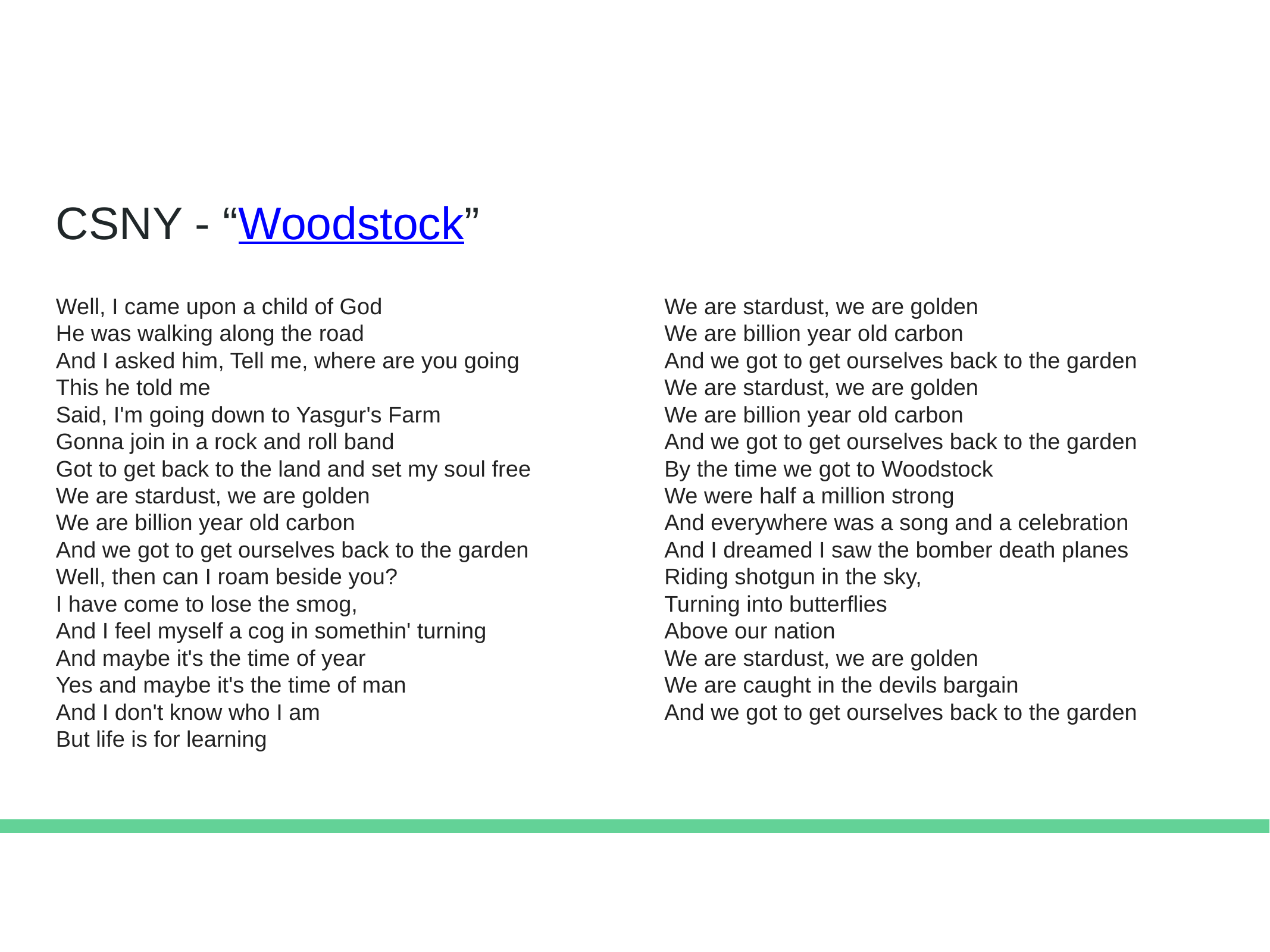

# CSNY - “Woodstock”
Well, I came upon a child of God
He was walking along the road
And I asked him, Tell me, where are you going
This he told me
Said, I'm going down to Yasgur's Farm
Gonna join in a rock and roll band
Got to get back to the land and set my soul free
We are stardust, we are golden
We are billion year old carbon
And we got to get ourselves back to the garden
Well, then can I roam beside you?
I have come to lose the smog,
And I feel myself a cog in somethin' turning
And maybe it's the time of year
Yes and maybe it's the time of man
And I don't know who I am
But life is for learning
We are stardust, we are golden
We are billion year old carbon
And we got to get ourselves back to the garden
We are stardust, we are golden
We are billion year old carbon
And we got to get ourselves back to the garden
By the time we got to Woodstock
We were half a million strong
And everywhere was a song and a celebration
And I dreamed I saw the bomber death planes
Riding shotgun in the sky,
Turning into butterflies
Above our nation
We are stardust, we are golden
We are caught in the devils bargain
And we got to get ourselves back to the garden